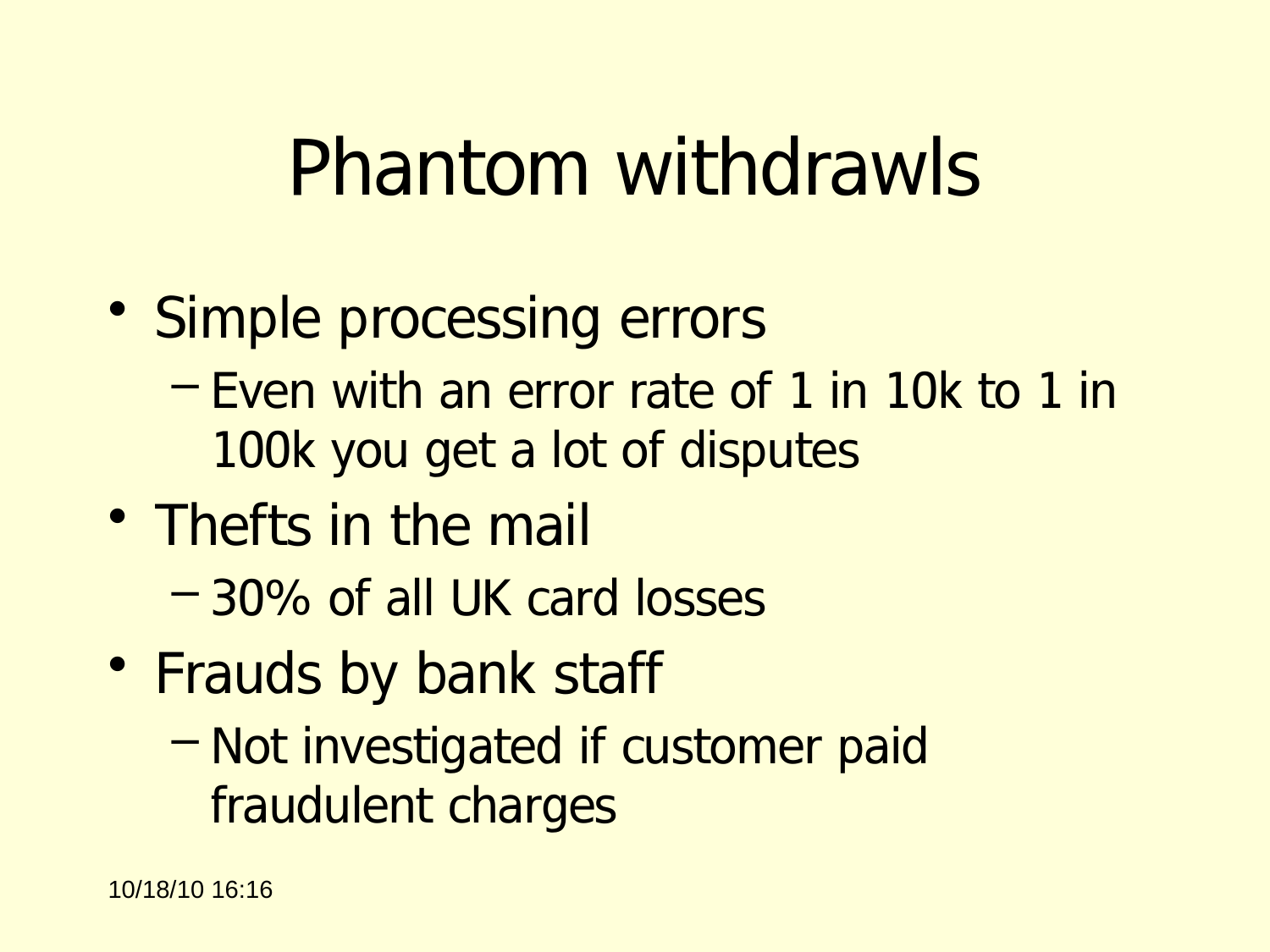

# Phantom withdrawls
Simple processing errors
Even with an error rate of 1 in 10k to 1 in 100k you get a lot of disputes
Thefts in the mail
30% of all UK card losses
Frauds by bank staff
Not investigated if customer paid fraudulent charges
10/18/10 16:16